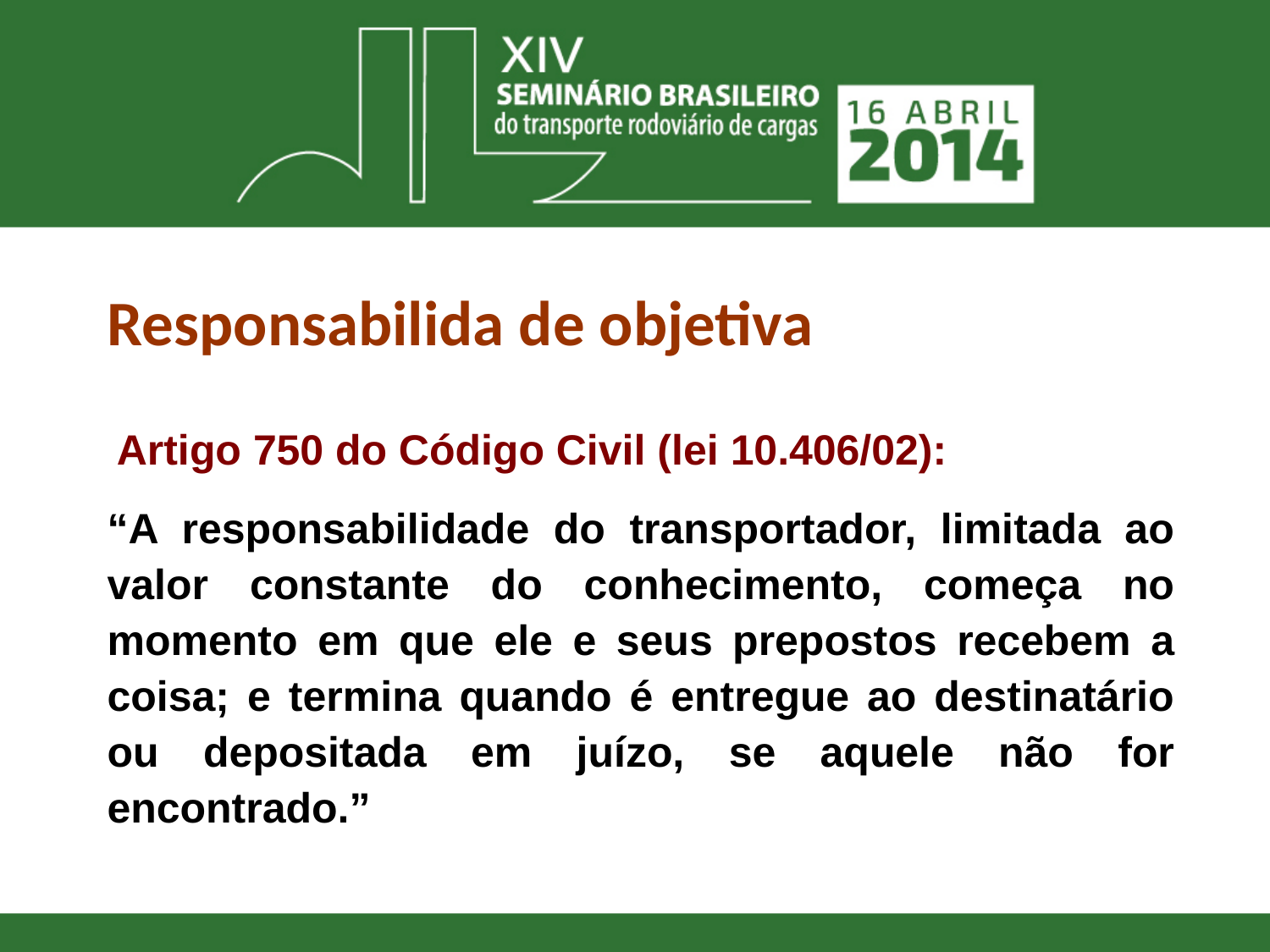

Responsabilida de objetiva

 Artigo 750 do Código Civil (lei 10.406/02):

“A responsabilidade do transportador, limitada ao valor constante do conhecimento, começa no momento em que ele e seus prepostos recebem a coisa; e termina quando é entregue ao destinatário ou depositada em juízo, se aquele não for encontrado.”